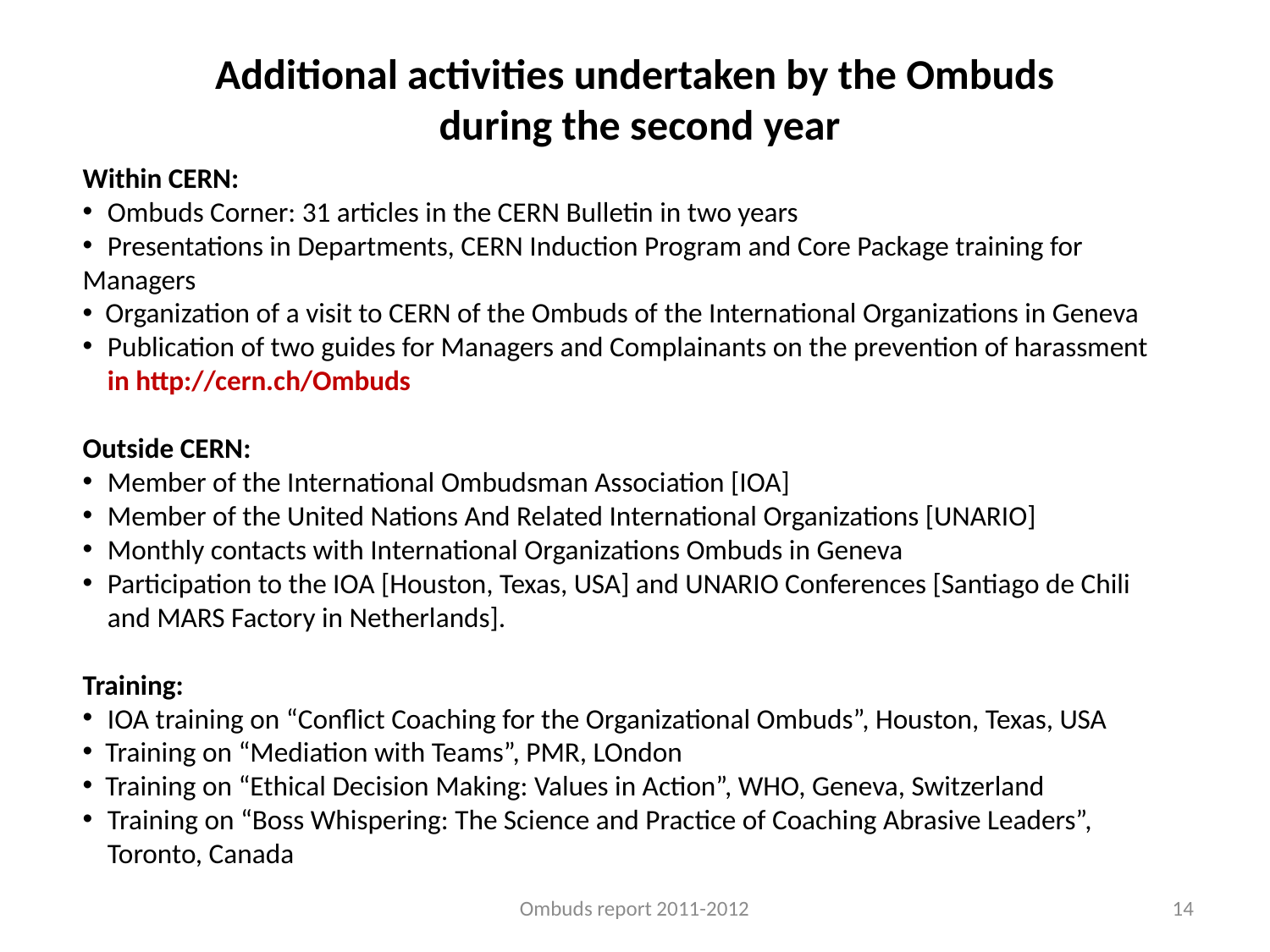

Additional activities undertaken by the Ombuds
 during the second year
Within CERN:
	Ombuds Corner: 31 articles in the CERN Bulletin in two years
	Presentations in Departments, CERN Induction Program and Core Package training for 	Managers
  Organization of a visit to CERN of the Ombuds of the International Organizations in Geneva
	Publication of two guides for Managers and Complainants on the prevention of harassment
	in http://cern.ch/Ombuds

Outside CERN:
	Member of the International Ombudsman Association [IOA]
	Member of the United Nations And Related International Organizations [UNARIO]
	Monthly contacts with International Organizations Ombuds in Geneva
	Participation to the IOA [Houston, Texas, USA] and UNARIO Conferences [Santiago de Chili 	and MARS Factory in Netherlands].

Training:
	IOA training on “Conflict Coaching for the Organizational Ombuds”, Houston, Texas, USA
  Training on “Mediation with Teams”, PMR, LOndon
  Training on “Ethical Decision Making: Values in Action”, WHO, Geneva, Switzerland
	Training on “Boss Whispering: The Science and Practice of Coaching Abrasive Leaders”,
	Toronto, Canada

Ombuds report 2011-2012
14